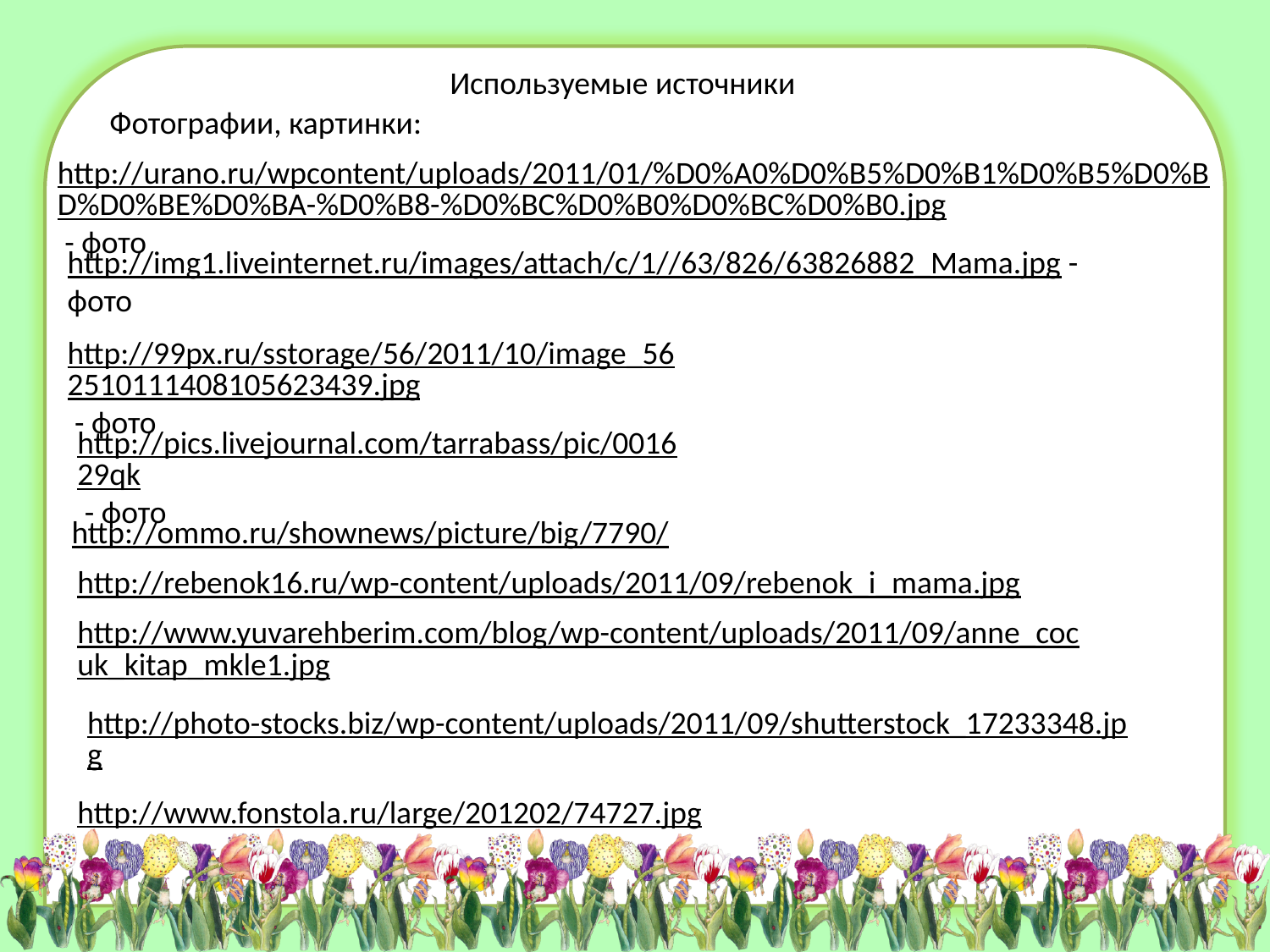

Используемые источники
Фотографии, картинки:
http://urano.ru/wpcontent/uploads/2011/01/%D0%A0%D0%B5%D0%B1%D0%B5%D0%BD%D0%BE%D0%BA-%D0%B8-%D0%BC%D0%B0%D0%BC%D0%B0.jpg - фото
http://img1.liveinternet.ru/images/attach/c/1//63/826/63826882_Mama.jpg - фото
http://99px.ru/sstorage/56/2011/10/image_562510111408105623439.jpg - фото
http://pics.livejournal.com/tarrabass/pic/001629qk - фото
http://ommo.ru/shownews/picture/big/7790/
http://rebenok16.ru/wp-content/uploads/2011/09/rebenok_i_mama.jpg
http://www.yuvarehberim.com/blog/wp-content/uploads/2011/09/anne_cocuk_kitap_mkle1.jpg
http://photo-stocks.biz/wp-content/uploads/2011/09/shutterstock_17233348.jpg
http://www.fonstola.ru/large/201202/74727.jpg